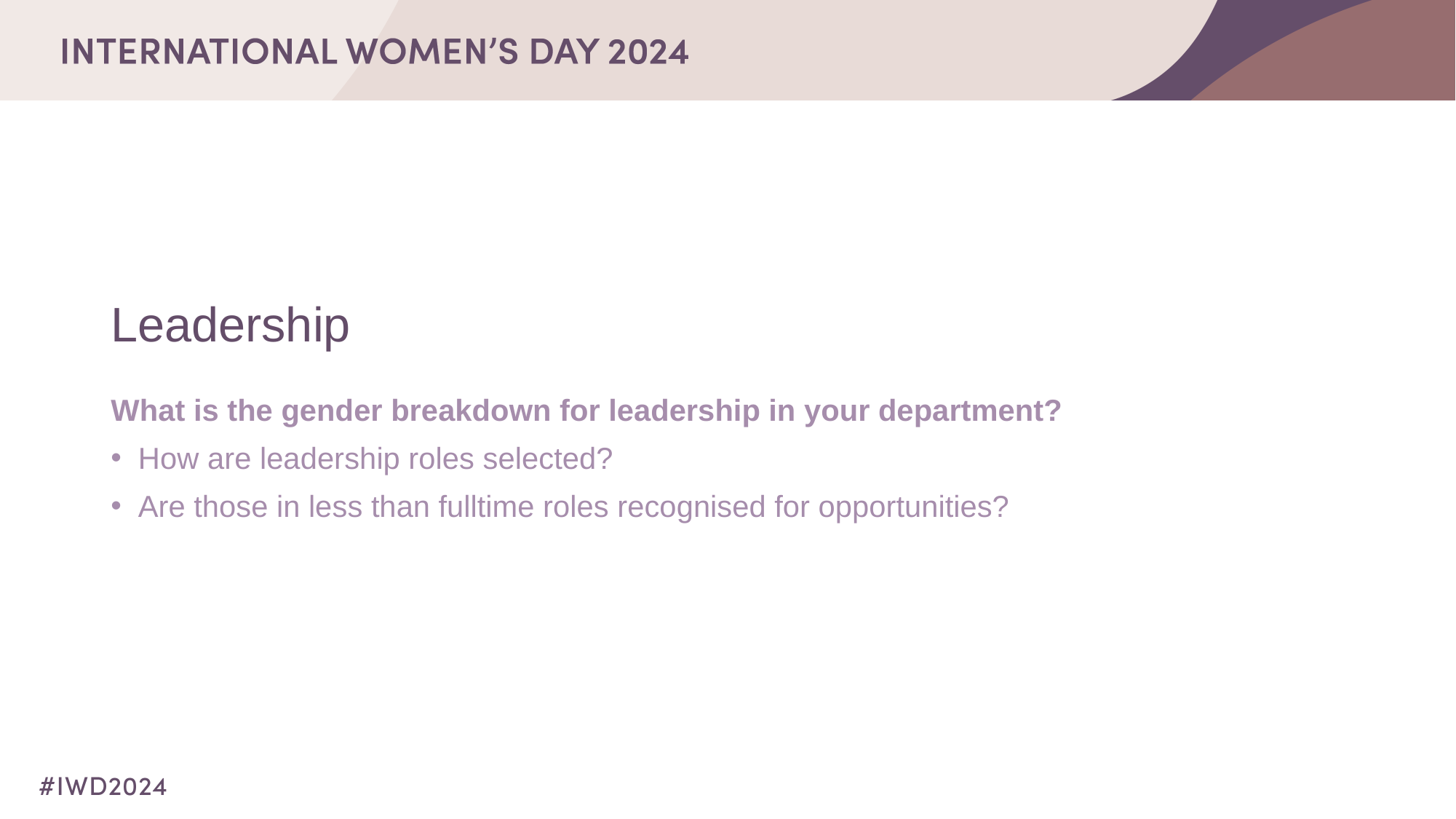

# Leadership
What is the gender breakdown for leadership in your department?
How are leadership roles selected?
Are those in less than fulltime roles recognised for opportunities?